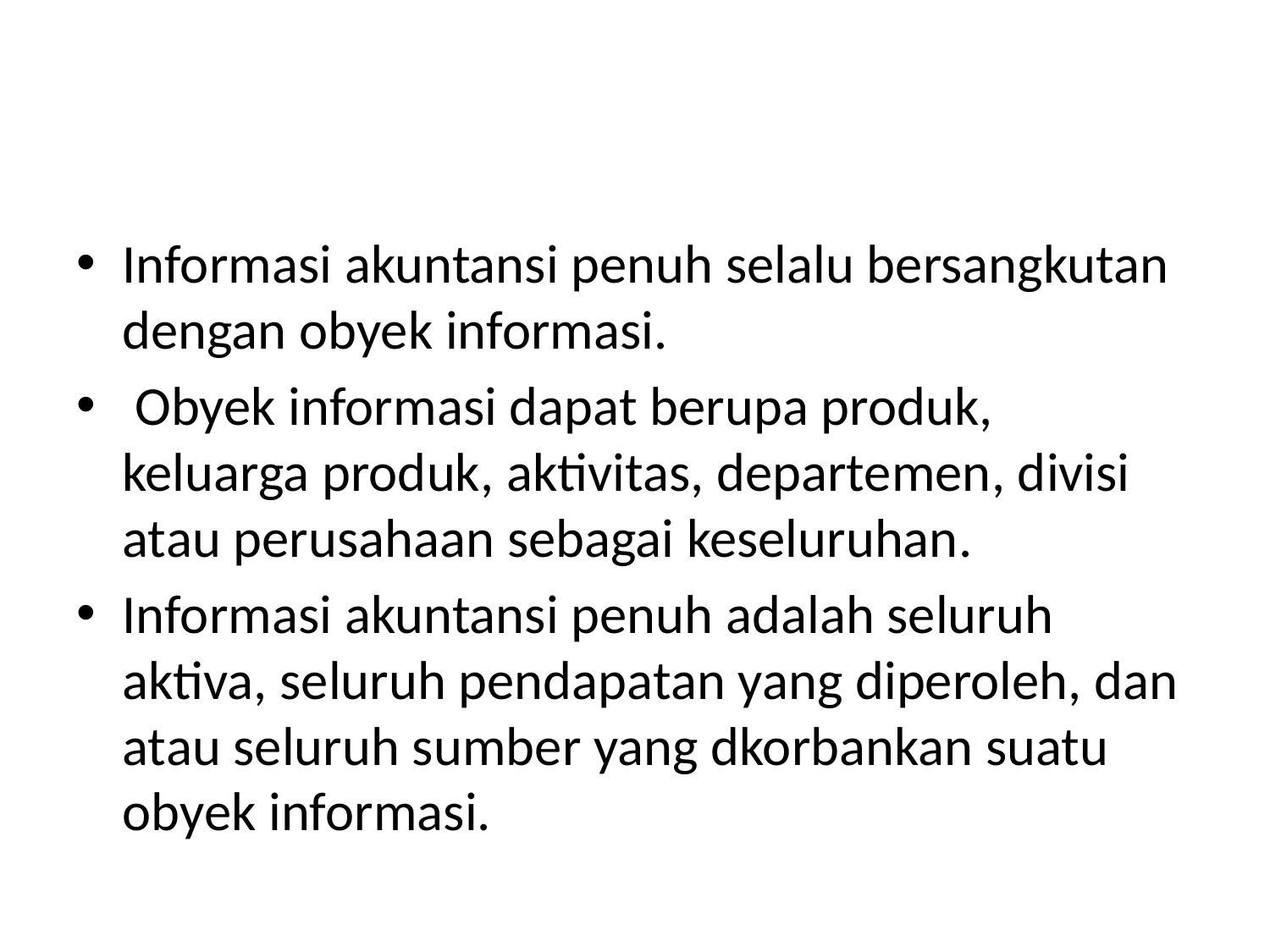

#
Informasi akuntansi penuh selalu bersangkutan dengan obyek informasi.
 Obyek informasi dapat berupa produk, keluarga produk, aktivitas, departemen, divisi atau perusahaan sebagai keseluruhan.
Informasi akuntansi penuh adalah seluruh aktiva, seluruh pendapatan yang diperoleh, dan atau seluruh sumber yang dkorbankan suatu obyek informasi.